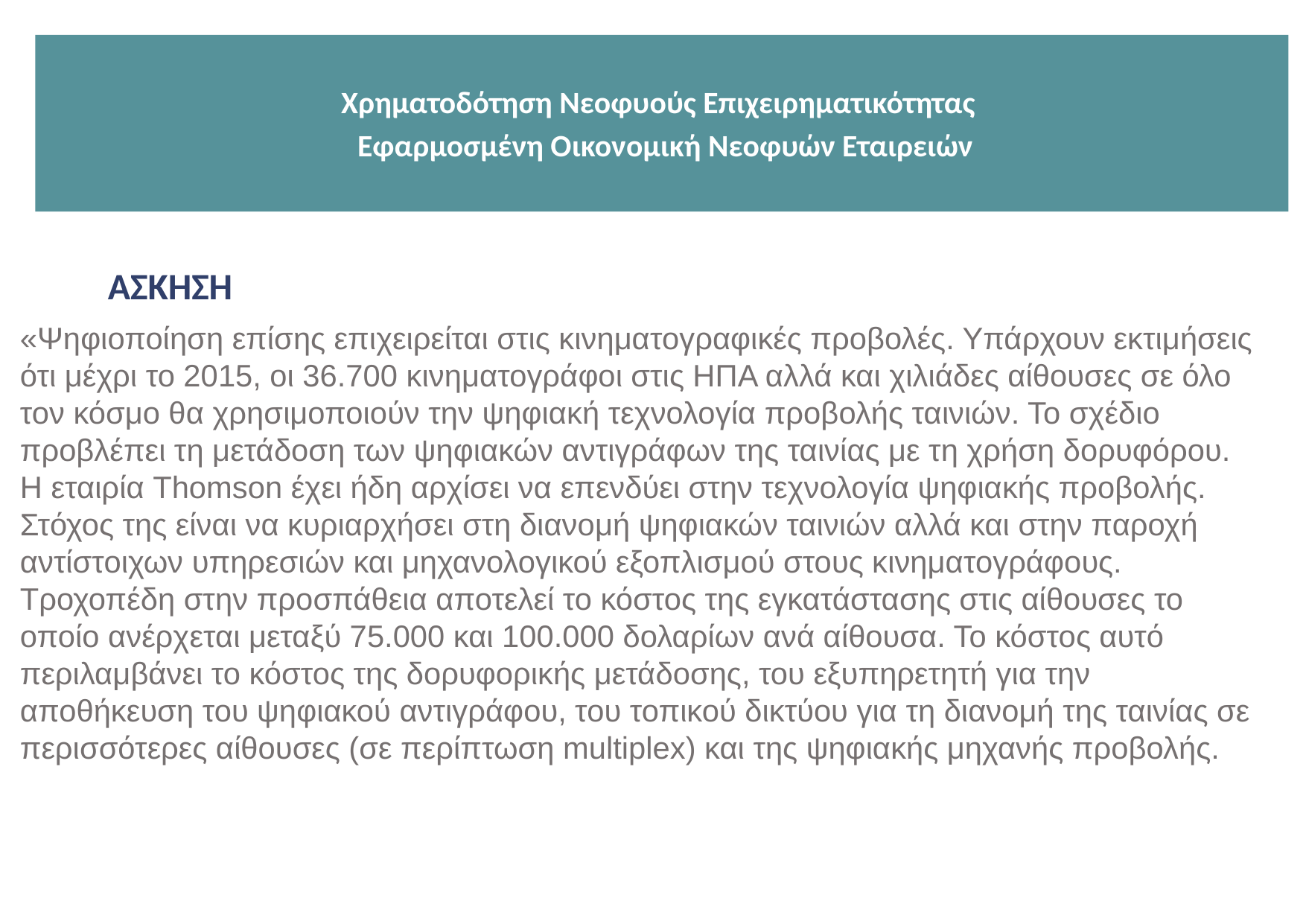

Χρηματοδότηση Νεοφυούς Επιχειρηματικότητας
 Εφαρμοσμένη Οικονομική Νεοφυών Εταιρειών

ΑΣΚΗΣΗ
«Ψηφιοποίηση επίσης επιχειρείται στις κινηματογραφικές προβολές. Υπάρχουν εκτιμήσεις ότι μέχρι το 2015, οι 36.700 κινηματογράφοι στις HΠΑ αλλά και χιλιάδες αίθουσες σε όλο τον κόσμο θα χρησιμοποιούν την ψηφιακή τεχνολογία προβολής ταινιών. Το σχέδιο προβλέπει τη μετάδοση των ψηφιακών αντιγράφων της ταινίας με τη χρήση δορυφόρου.
Η εταιρία Thomson έχει ήδη αρχίσει να επενδύει στην τεχνολογία ψηφιακής προβολής. Στόχος της είναι να κυριαρχήσει στη διανομή ψηφιακών ταινιών αλλά και στην παροχή αντίστοιχων υπηρεσιών και μηχανολογικού εξοπλισμού στους κινηματογράφους.
Τροχοπέδη στην προσπάθεια αποτελεί το κόστος της εγκατάστασης στις αίθουσες το οποίο ανέρχεται μεταξύ 75.000 και 100.000 δολαρίων ανά αίθουσα. Το κόστος αυτό περιλαμβάνει το κόστος της δορυφορικής μετάδοσης, του εξυπηρετητή για την αποθήκευση του ψηφιακού αντιγράφου, του τοπικού δικτύου για τη διανομή της ταινίας σε περισσότερες αίθουσες (σε περίπτωση multiplex) και της ψηφιακής μηχανής προβολής.